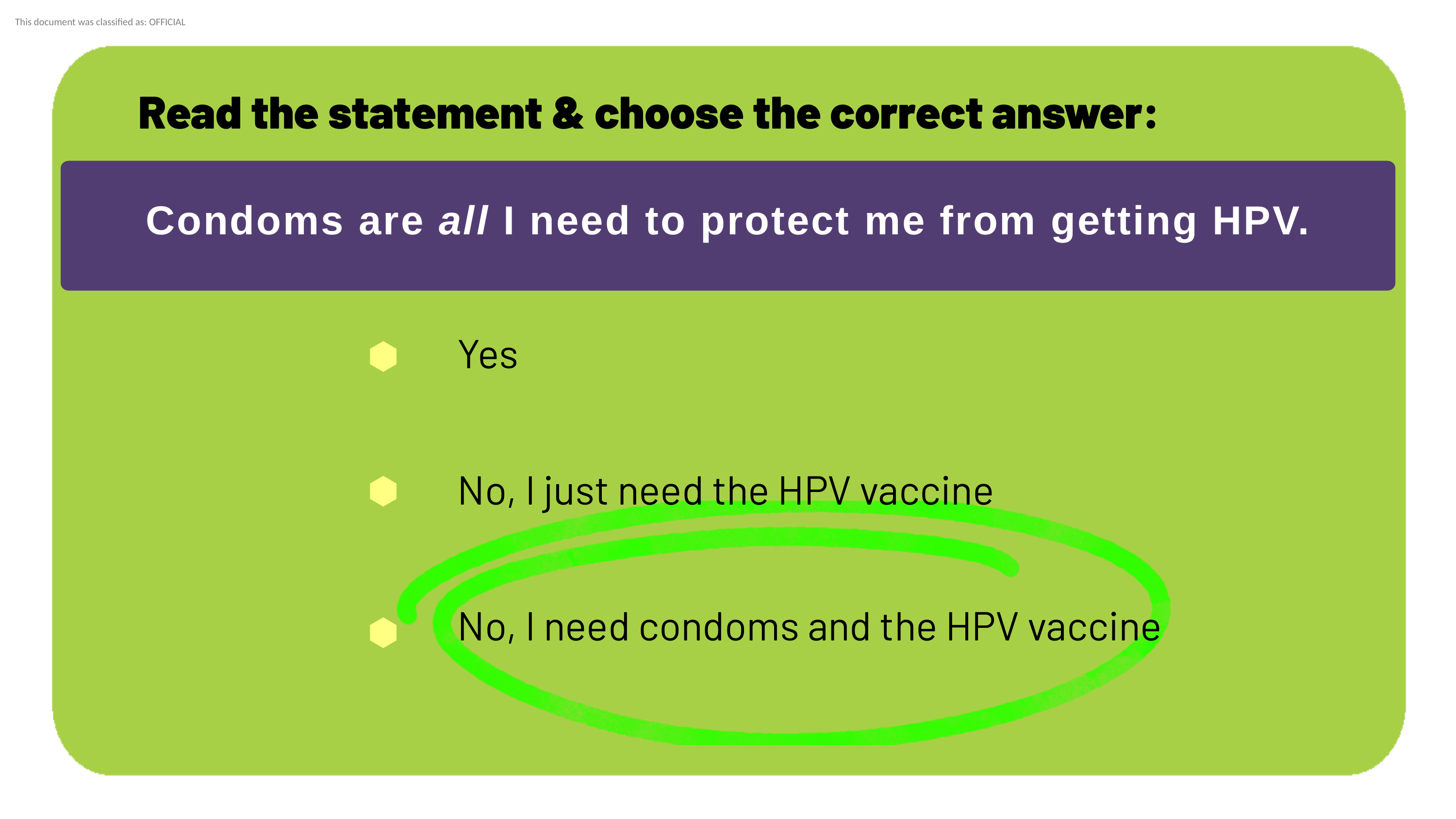

Read the statement & choose the correct answer:

Condoms are all I need to protect me from getting HPV.
Yes

No, I just need the HPV vaccine

No, I need condoms and the HPV vaccine